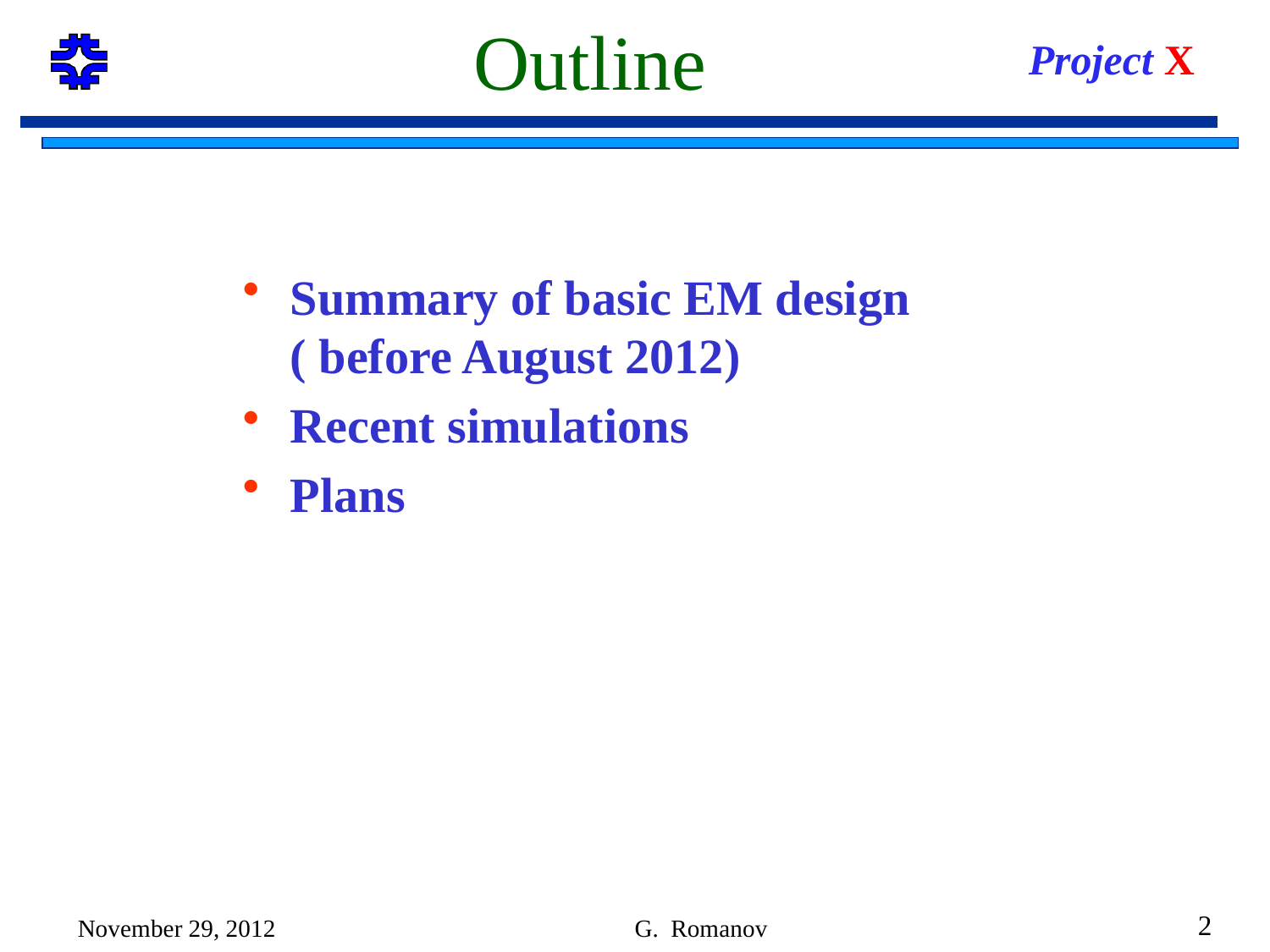

# Outline

Summary of basic EM design ( before August 2012)
Recent simulations
Plans
2
November 29, 2012
G.  Romanov